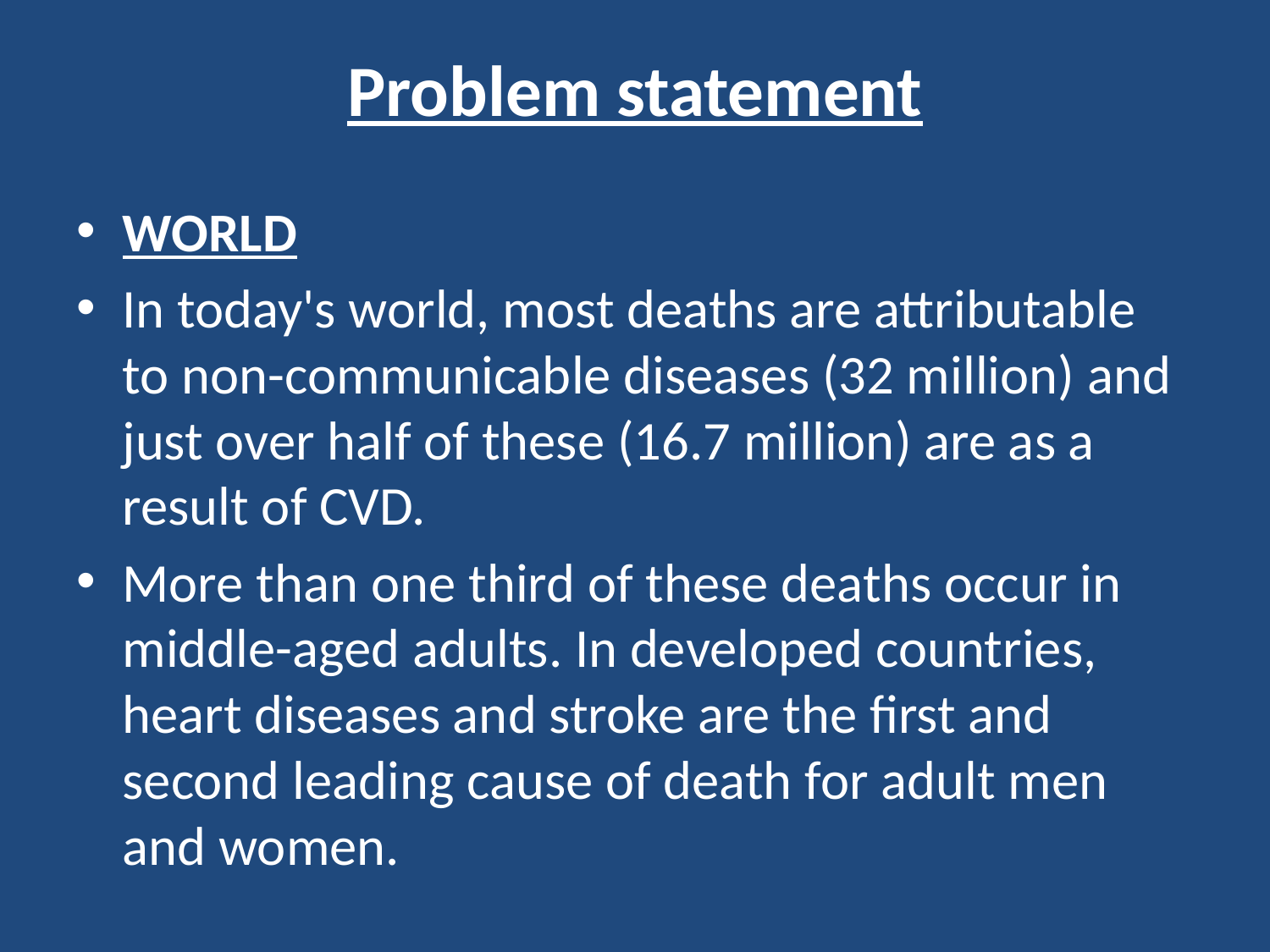

# Problem statement
WORLD
In today's world, most deaths are attributable to non-communicable diseases (32 million) and just over half of these (16.7 million) are as a result of CVD.
More than one ­third of these deaths occur in middle-aged adults. In developed countries, heart diseases and stroke are the first and second leading cause of death for adult men and women.